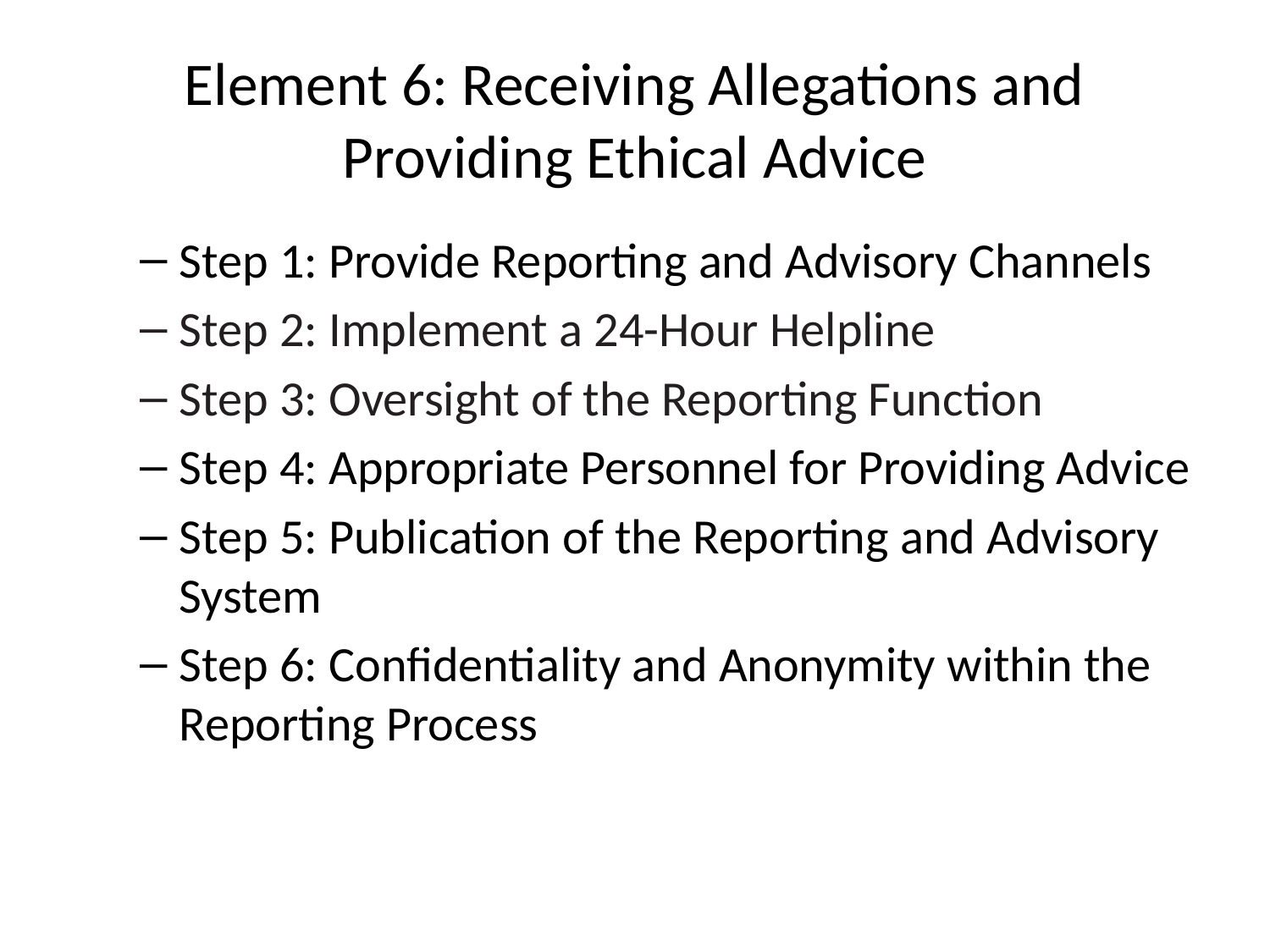

# Element 6: Receiving Allegations and Providing Ethical Advice
Step 1: Provide Reporting and Advisory Channels
Step 2: Implement a 24-Hour Helpline
Step 3: Oversight of the Reporting Function
Step 4: Appropriate Personnel for Providing Advice
Step 5: Publication of the Reporting and Advisory System
Step 6: Confidentiality and Anonymity within the Reporting Process